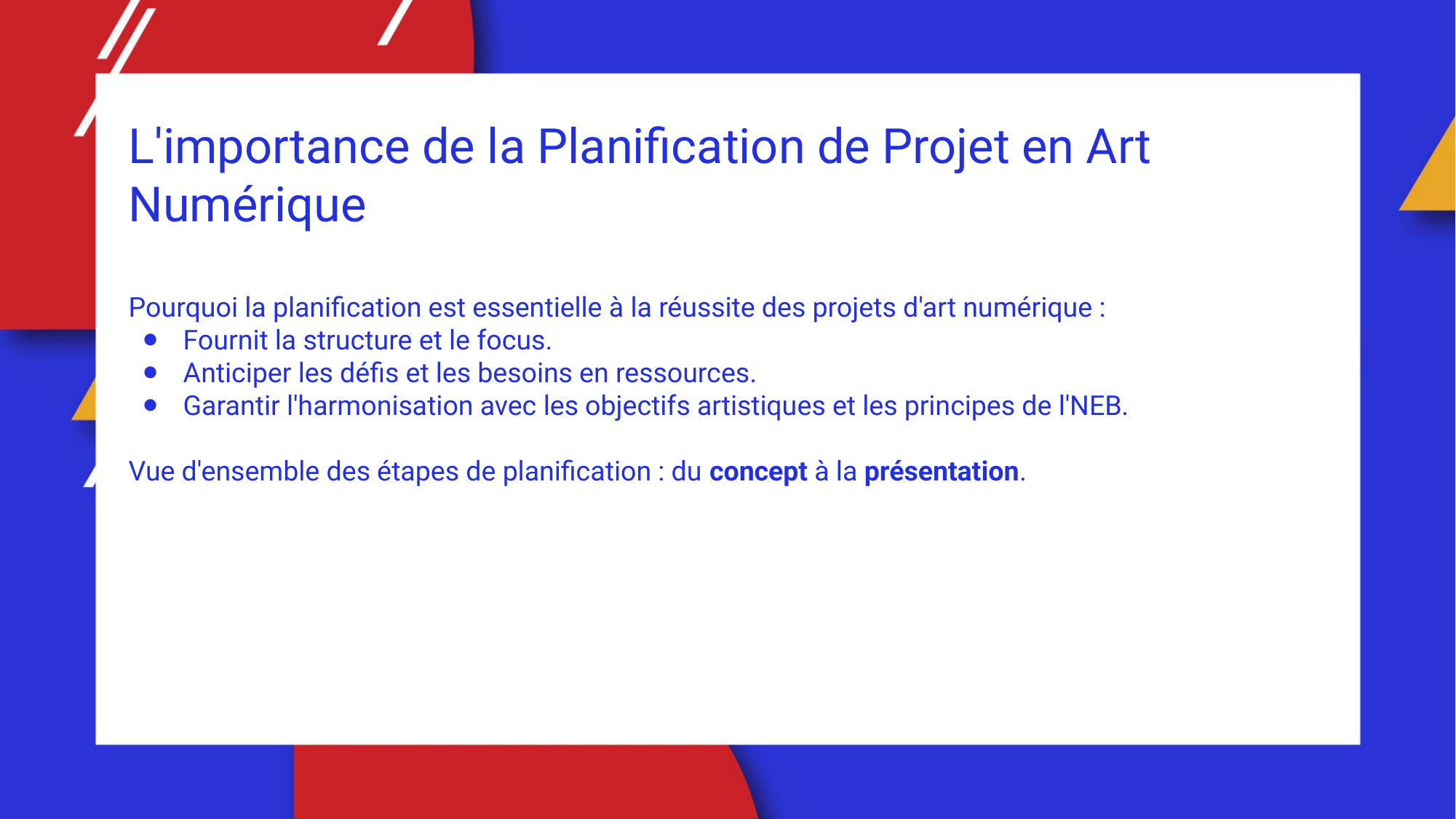

L'importance de la Planification de Projet en Art Numérique

Pourquoi la planification est essentielle à la réussite des projets d'art numérique :
Fournit la structure et le focus.
Anticiper les défis et les besoins en ressources.
Garantir l'harmonisation avec les objectifs artistiques et les principes de l'NEB.

Vue d'ensemble des étapes de planification : du concept à la présentation.